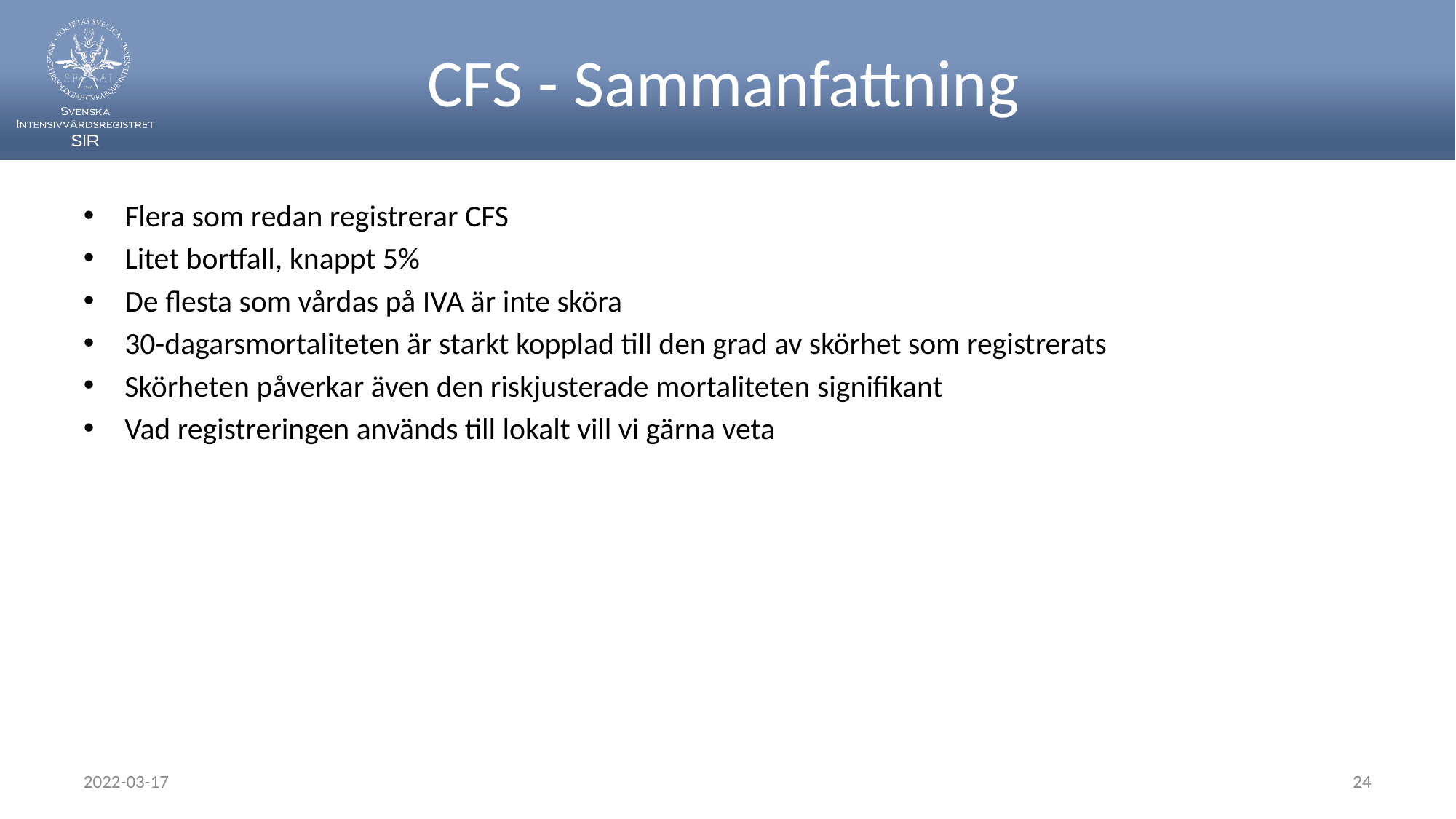

# CFS - Sammanfattning
Flera som redan registrerar CFS
Litet bortfall, knappt 5%
De flesta som vårdas på IVA är inte sköra
30-dagarsmortaliteten är starkt kopplad till den grad av skörhet som registrerats
Skörheten påverkar även den riskjusterade mortaliteten signifikant
Vad registreringen används till lokalt vill vi gärna veta

2022-03-17
24